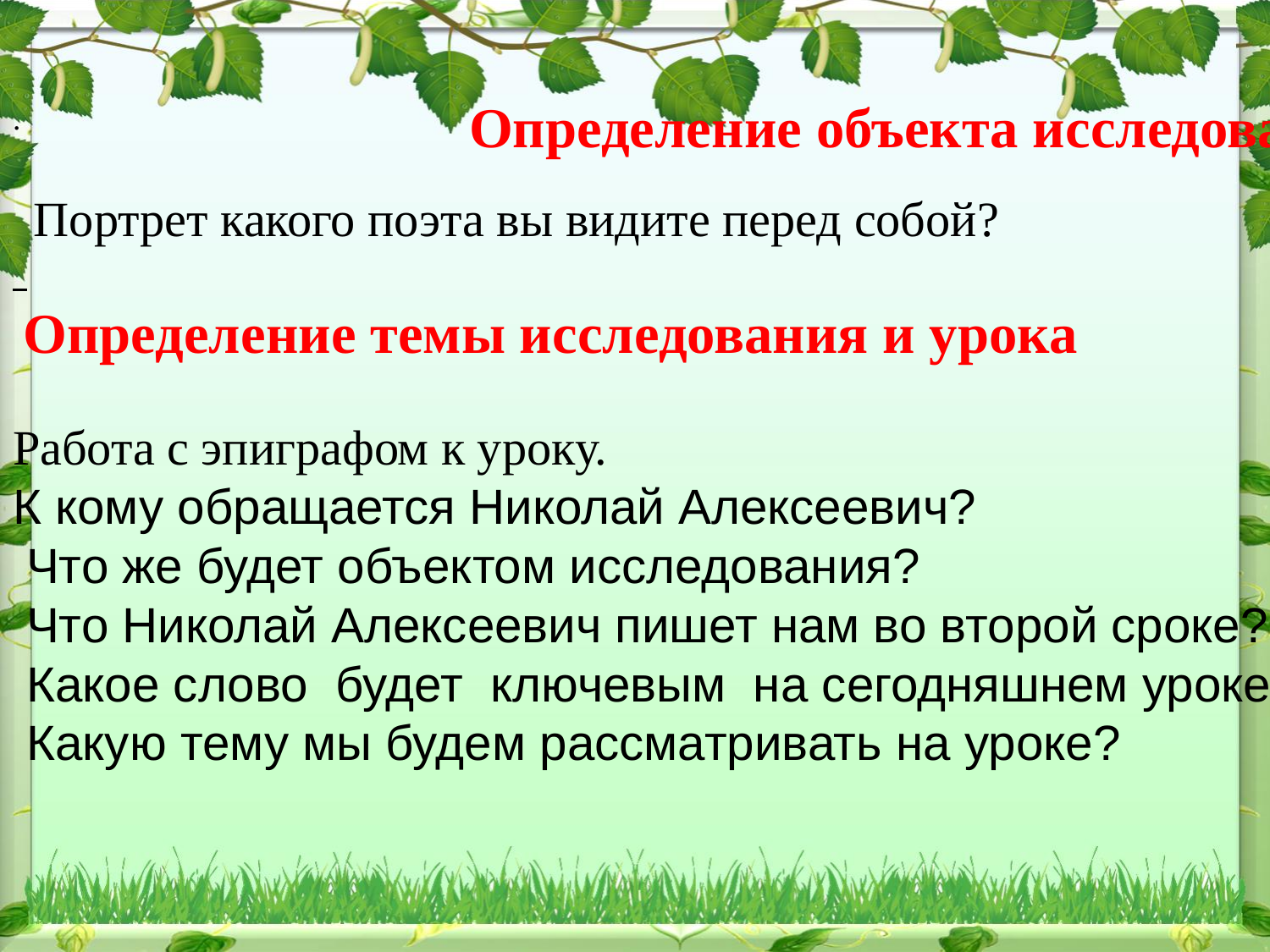

# Определение объекта исследования
.

  Портрет какого поэта вы видите перед собой?

 Определение темы исследования и урока

Работа с эпиграфом к уроку.
К кому обращается Николай Алексеевич?
 Что же будет объектом исследования?
 Что Николай Алексеевич пишет нам во второй сроке?
 Какое слово  будет  ключевым  на сегодняшнем уроке?
 Какую тему мы будем рассматривать на уроке?